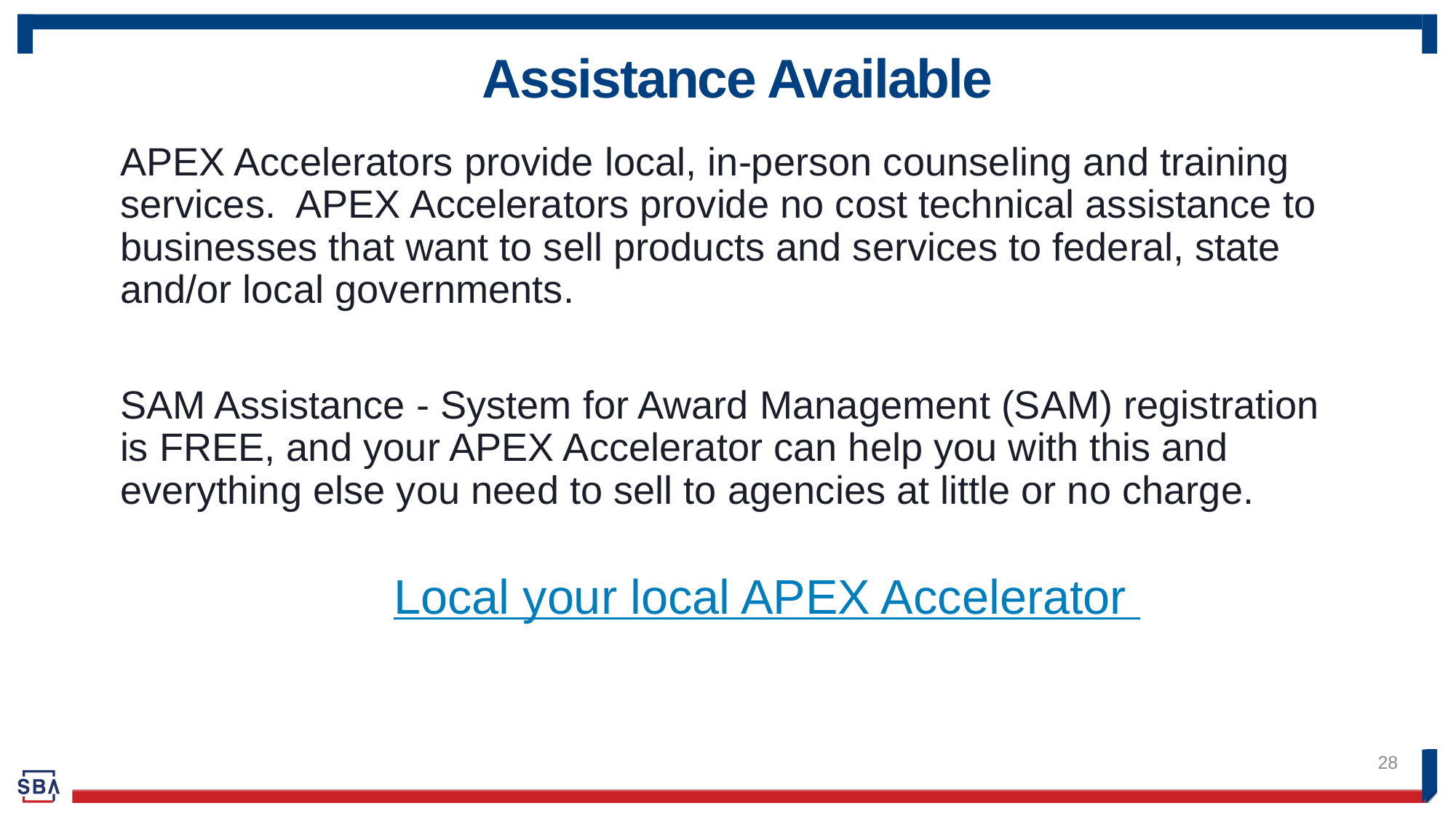

# Assistance Available
APEX Accelerators provide local, in-person counseling and training services.  APEX Accelerators provide no cost technical assistance to businesses that want to sell products and services to federal, state and/or local governments.

SAM Assistance - System for Award Management (SAM) registration is FREE, and your APEX Accelerator can help you with this and everything else you need to sell to agencies at little or no charge.

       Local your local APEX Accelerator

28